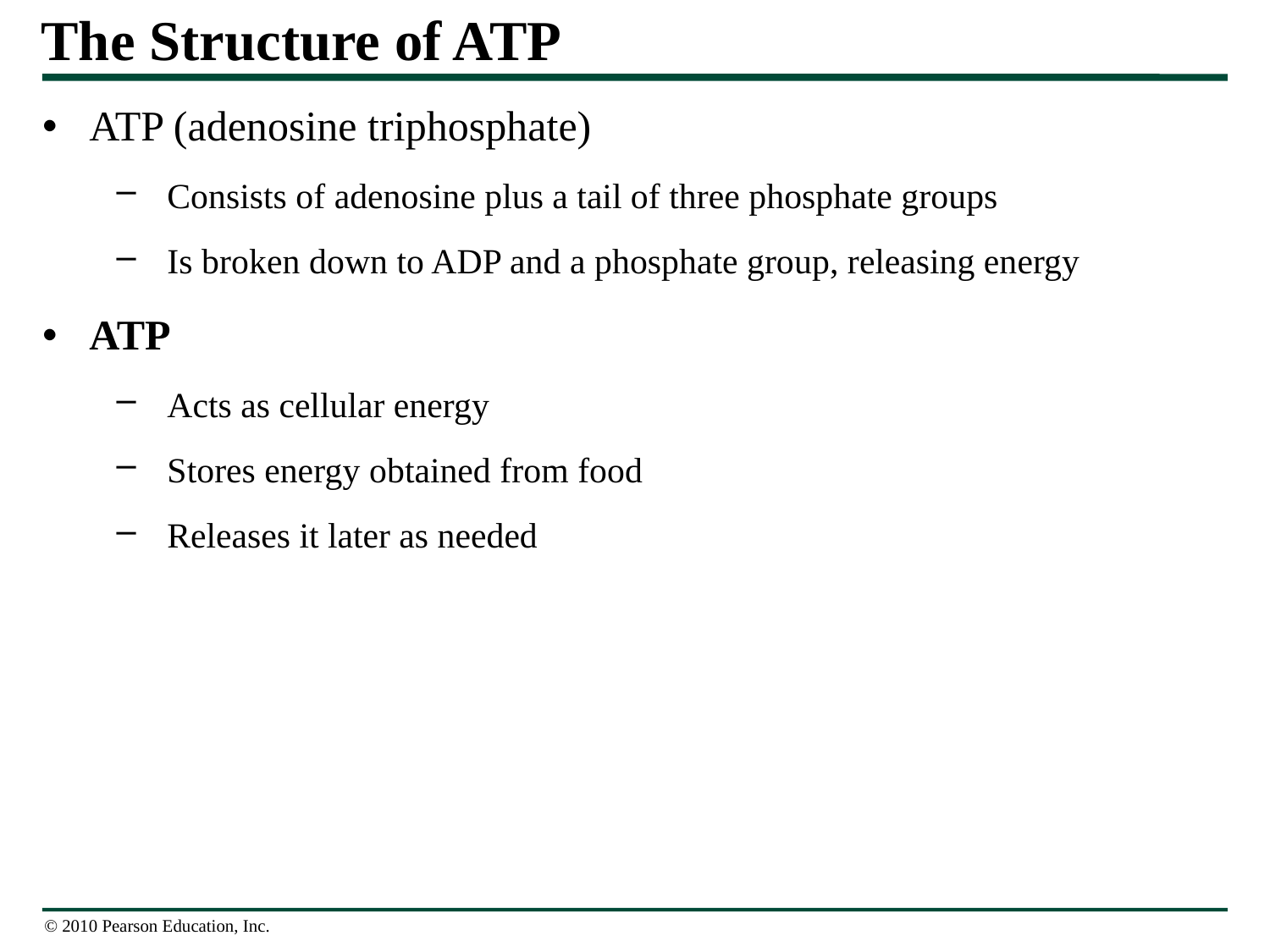

# The Structure of ATP

ATP (adenosine triphosphate)
Consists of adenosine plus a tail of three phosphate groups
Is broken down to ADP and a phosphate group, releasing energy
ATP
Acts as cellular energy
Stores energy obtained from food
Releases it later as needed